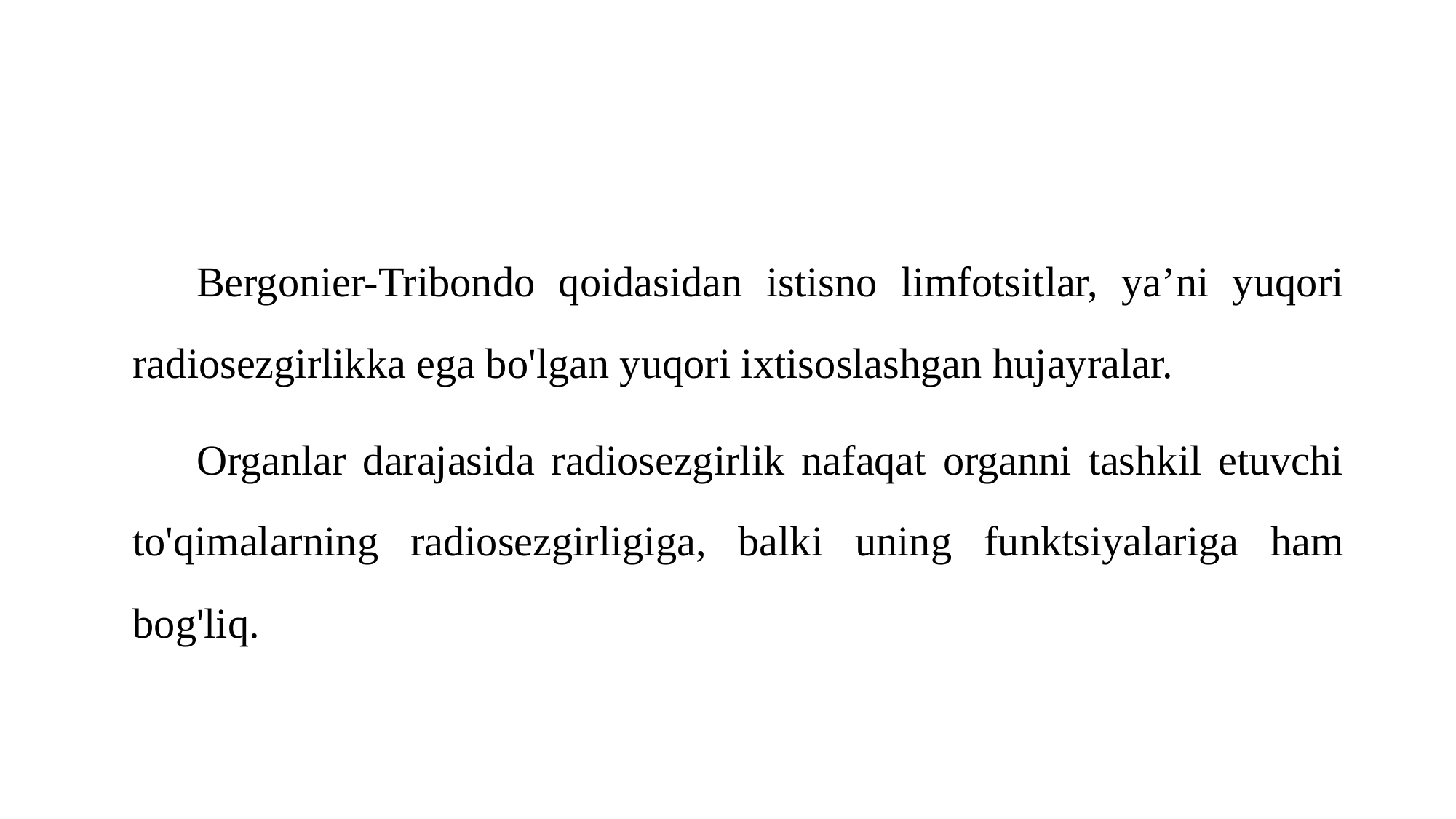

Bergonier-Tribondo qoidasidan istisno limfotsitlar, ya’ni yuqori radiosezgirlikka ega bo'lgan yuqori ixtisoslashgan hujayralar.
Organlar darajasida radiosezgirlik nafaqat organni tashkil etuvchi to'qimalarning radiosezgirligiga, balki uning funktsiyalariga ham bog'liq.